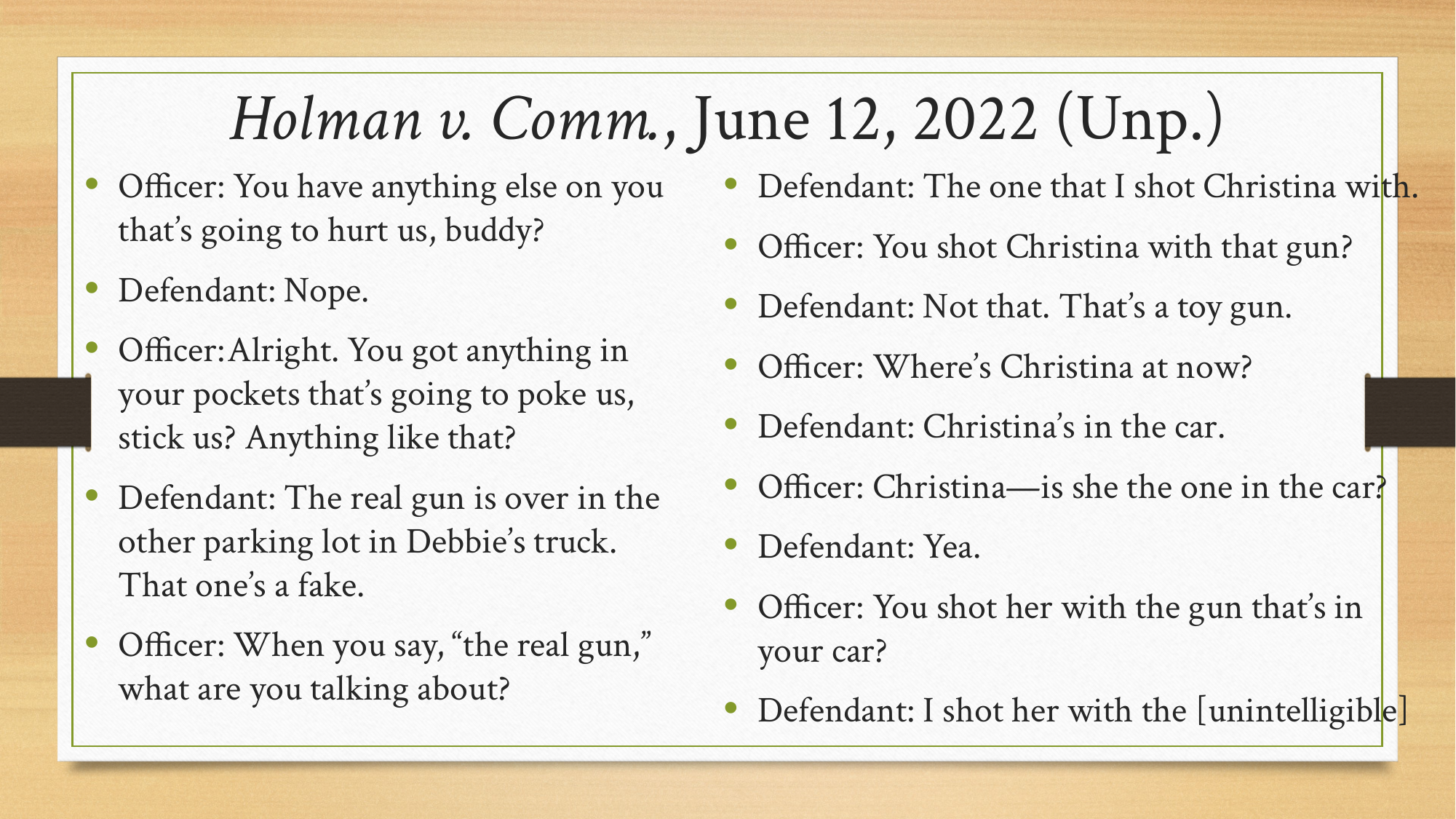

Holman v. Comm., June 12, 2022 (Unp.)
Officer: You have anything else on you that’s going to hurt us, buddy?
Defendant: Nope.
Officer:	Alright. You got anything in your pockets that’s going to poke us, stick us? Anything like that?
Defendant: The real gun is over in the other parking lot in Debbie’s truck. That one’s a fake.
Officer: When you say, “the real gun,” what are you talking about?

Defendant: The one that I shot Christina with.
Officer: You shot Christina with that gun?
Defendant: Not that. That’s a toy gun.
Officer: Where’s Christina at now?
Defendant: Christina’s in the car.
Officer: Christina—is she the one in the car?
Defendant: Yea.
Officer: You shot her with the gun that’s in your car?
Defendant: I shot her with the [unintelligible]